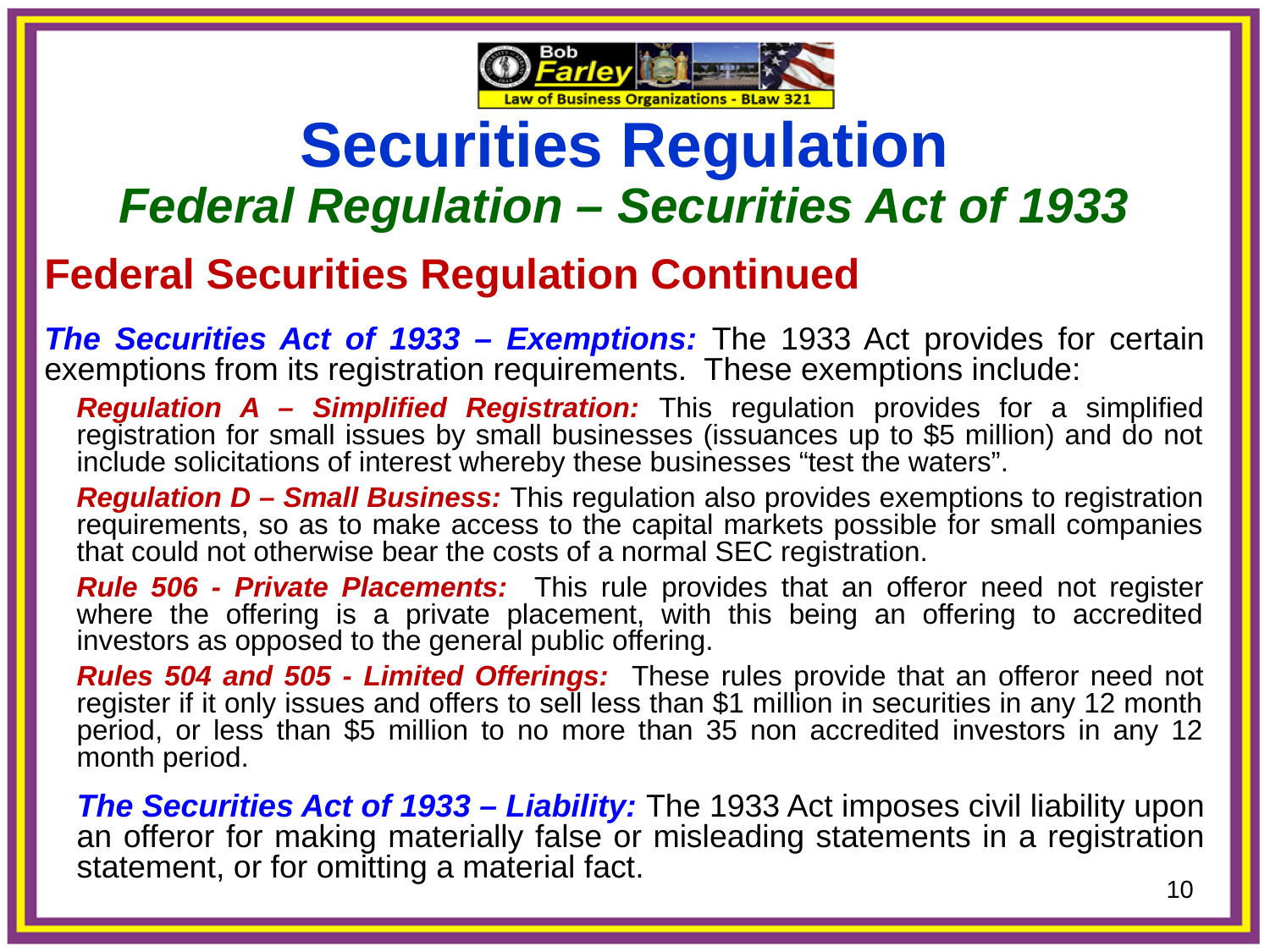

Securities Regulation
Federal Regulation – Securities Act of 1933

Federal Securities Regulation Continued

The Securities Act of 1933 – Exemptions: The 1933 Act provides for certain exemptions from its registration requirements.  These exemptions include:

Regulation A – Simplified Registration: This regulation provides for a simplified registration for small issues by small businesses (issuances up to $5 million) and do not include solicitations of interest whereby these businesses “test the waters”.

Regulation D – Small Business: This regulation also provides exemptions to registration requirements, so as to make access to the capital markets possible for small companies that could not otherwise bear the costs of a normal SEC registration.

Rule 506 - Private Placements:  This rule provides that an offeror need not register where the offering is a private placement, with this being an offering to accredited investors as opposed to the general public offering.

Rules 504 and 505 - Limited Offerings:  These rules provide that an offeror need not register if it only issues and offers to sell less than $1 million in securities in any 12 month period, or less than $5 million to no more than 35 non accredited investors in any 12 month period.

The Securities Act of 1933 – Liability: The 1933 Act imposes civil liability upon an offeror for making materially false or misleading statements in a registration statement, or for omitting a material fact.

10